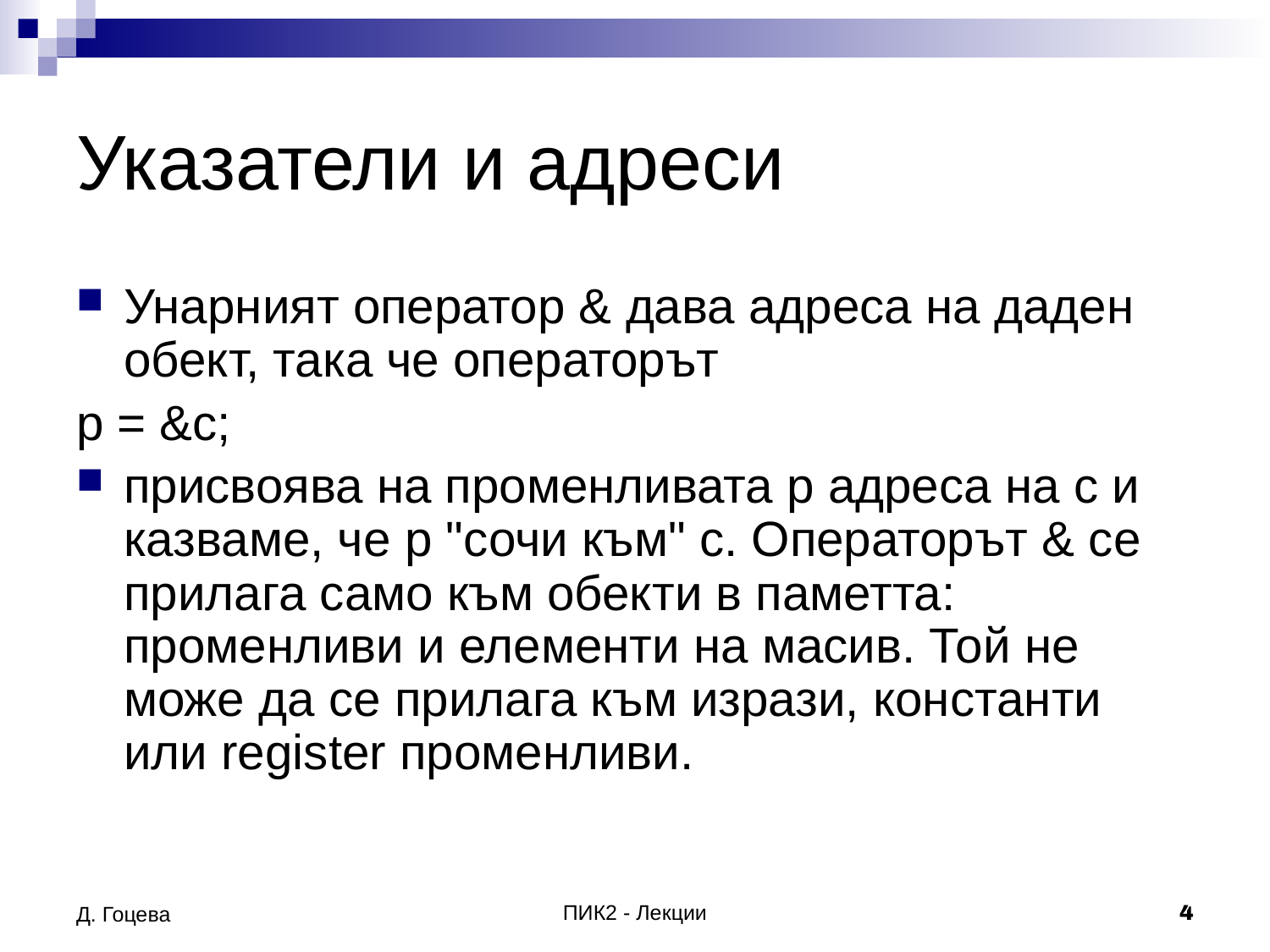

# Указатели и адреси
Унарният оператор & дава адреса на даден обект, така че операторът
р = &с;
присвоява на променливата р адреса на с и казваме, че р "сочи към" с. Операторът & се прилага само към обекти в паметта: променливи и елементи на масив. Той не може да се прилага към изрази, константи или register променливи.
Д. Гоцева
ПИК2 - Лекции
4